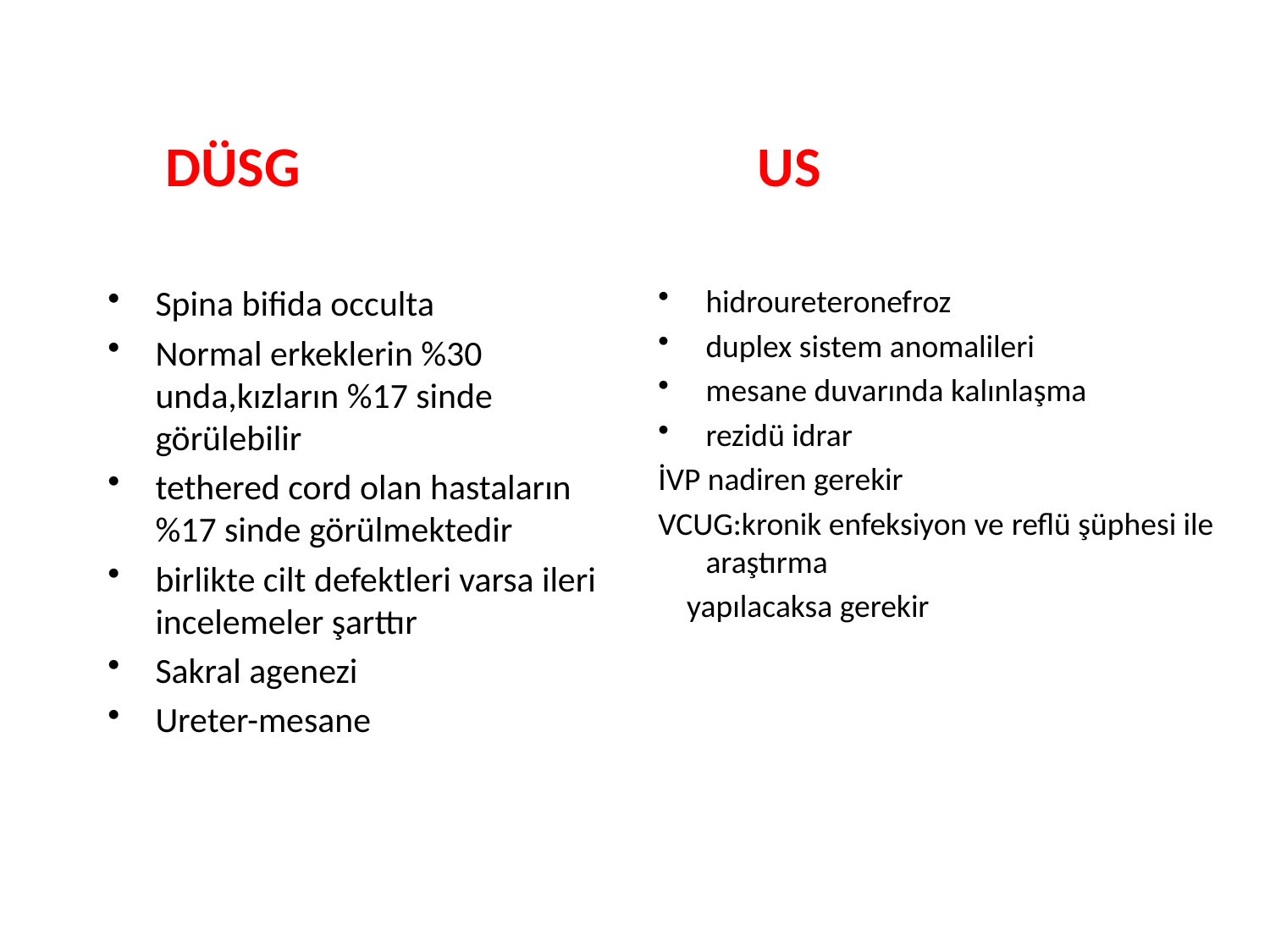

DÜSG                                    US
Spina bifida occulta
Normal erkeklerin %30 unda,kızların %17 sinde görülebilir
tethered cord olan hastaların %17 sinde görülmektedir
birlikte cilt defektleri varsa ileri incelemeler şarttır
Sakral agenezi
Ureter-mesane taşı
hidroureteronefroz
duplex sistem anomalileri
mesane duvarında kalınlaşma
rezidü idrar
İVP nadiren gerekir
VCUG:kronik enfeksiyon ve reflü şüphesi ile araştırma
    yapılacaksa gerekir